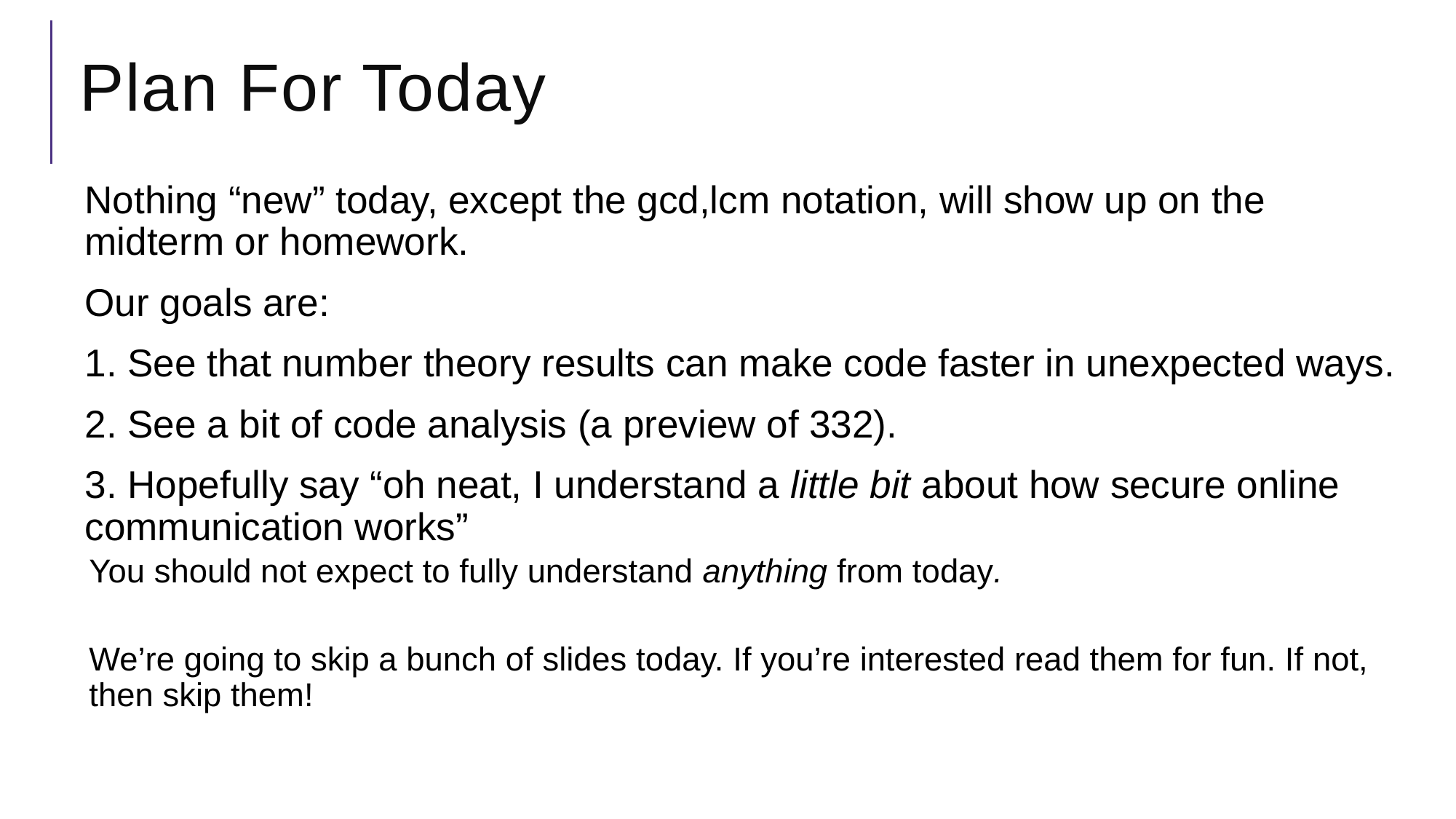

# Plan For Today
Nothing “new” today, except the gcd,lcm notation, will show up on the midterm or homework.
Our goals are:
1. See that number theory results can make code faster in unexpected ways.
2. See a bit of code analysis (a preview of 332).
3. Hopefully say “oh neat, I understand a little bit about how secure online communication works”
You should not expect to fully understand anything from today.

We’re going to skip a bunch of slides today. If you’re interested read them for fun. If not, then skip them!